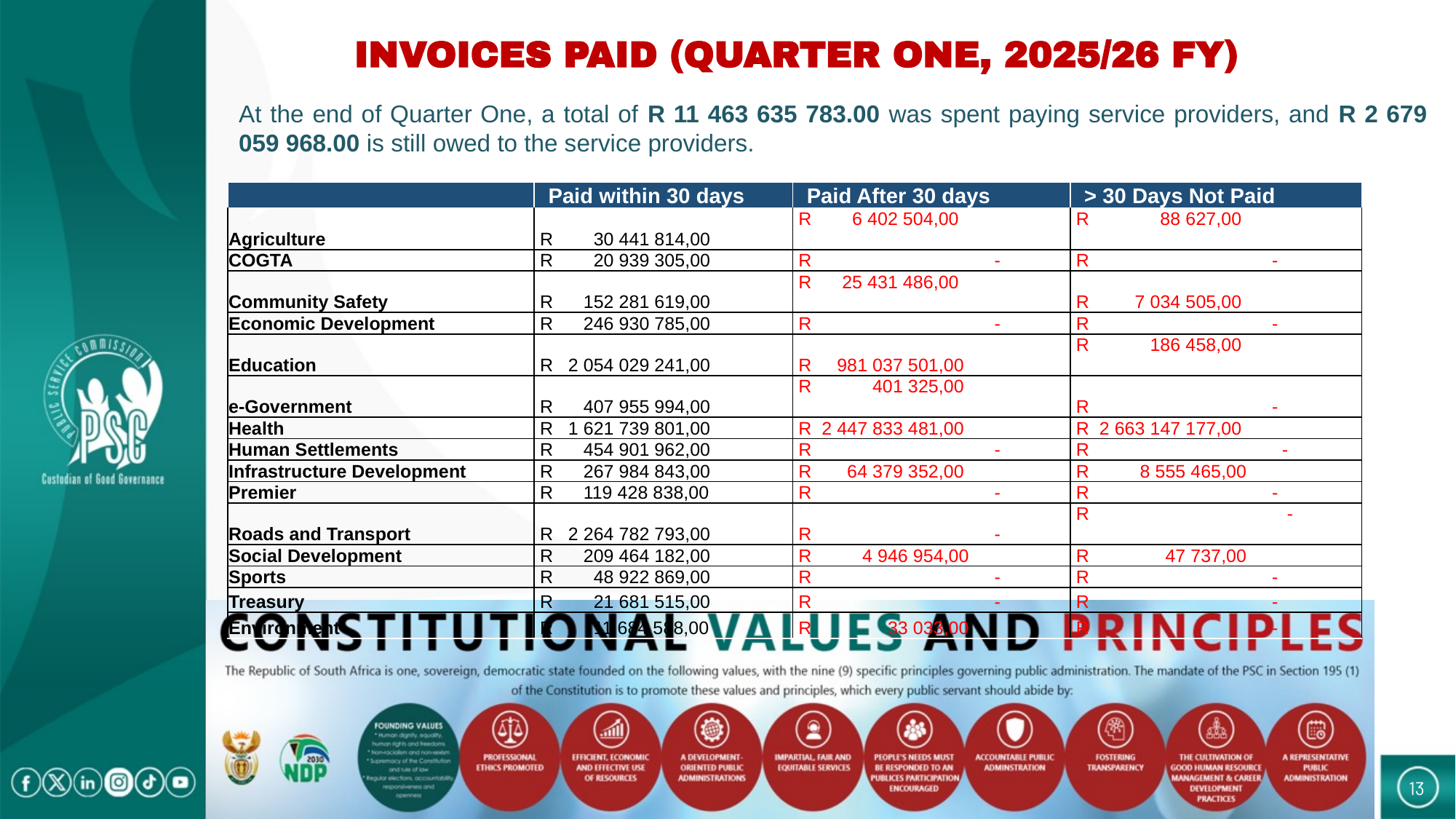

# INVOICES PAID (QUARTER ONE, 2025/26 FY)
At the end of Quarter One, a total of R 11 463 635 783.00 was spent paying service providers, and R 2 679 059 968.00 is still owed to the service providers.

|  | Paid within 30 days | Paid After 30 days | > 30 Days Not Paid |
| --- | --- | --- | --- |
| Agriculture | R 30 441 814,00 | R 6 402 504,00 | R 88 627,00 |
| COGTA | R 20 939 305,00 | R - | R - |
| Community Safety | R 152 281 619,00 | R 25 431 486,00 | R 7 034 505,00 |
| Economic Development | R 246 930 785,00 | R - | R - |
| Education | R 2 054 029 241,00 | R 981 037 501,00 | R 186 458,00 |
| e-Government | R 407 955 994,00 | R 401 325,00 | R - |
| Health | R 1 621 739 801,00 | R 2 447 833 481,00 | R 2 663 147 177,00 |
| Human Settlements | R 454 901 962,00 | R - | R - |
| Infrastructure Development | R 267 984 843,00 | R 64 379 352,00 | R 8 555 465,00 |
| Premier | R 119 428 838,00 | R - | R - |
| Roads and Transport | R 2 264 782 793,00 | R - | R - |
| Social Development | R 209 464 182,00 | R 4 946 954,00 | R 47 737,00 |
| Sports | R 48 922 869,00 | R - | R - |
| Treasury | R 21 681 515,00 | R - | R - |
| Environment | R 11 684 588,00 | R 33 033,00 | R - |
13